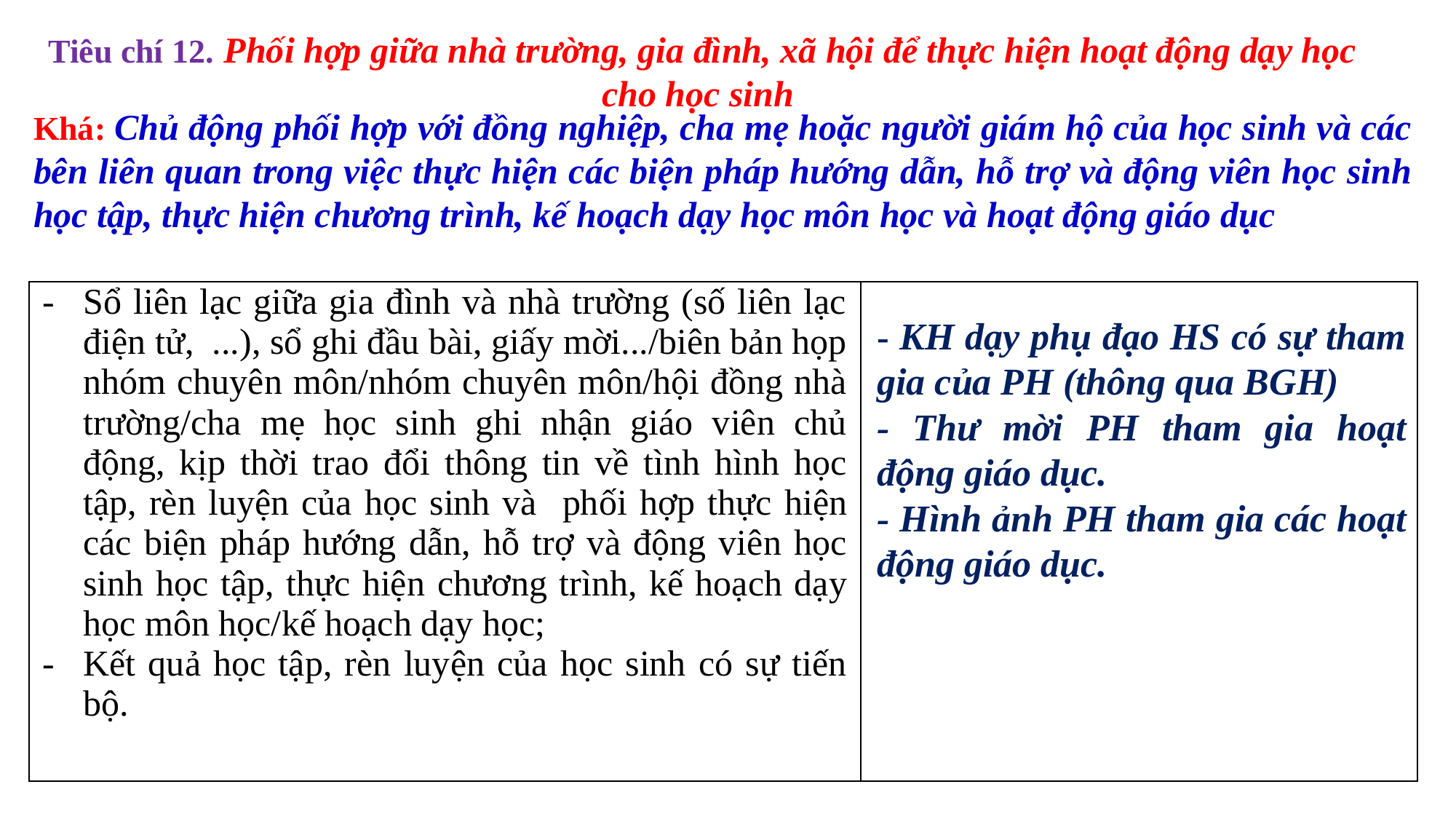

Tiêu chí 12. Phối hợp giữa nhà trường, gia đình, xã hội để thực hiện hoạt động dạy học cho học sinh
Khá: Chủ động phối hợp với đồng nghiệp, cha mẹ hoặc người giám hộ của học sinh và các bên liên quan trong việc thực hiện các biện pháp hướng dẫn, hỗ trợ và động viên học sinh học tập, thực hiện chương trình, kế hoạch dạy học môn học và hoạt động giáo dục
| Sổ liên lạc giữa gia đình và nhà trường (số liên lạc điện tử, ...), sổ ghi đầu bài, giấy mời.../biên bản họp nhóm chuyên môn/nhóm chuyên môn/hội đồng nhà trường/cha mẹ học sinh ghi nhận giáo viên chủ động, kịp thời trao đổi thông tin về tình hình học tập, rèn luyện của học sinh và phối hợp thực hiện các biện pháp hướng dẫn, hỗ trợ và động viên học sinh học tập, thực hiện chương trình, kế hoạch dạy học môn học/kế hoạch dạy học; Kết quả học tập, rèn luyện của học sinh có sự tiến bộ. |  |
| --- | --- |
- KH dạy phụ đạo HS có sự tham gia của PH (thông qua BGH)
- Thư mời PH tham gia hoạt động giáo dục.
- Hình ảnh PH tham gia các hoạt động giáo dục.